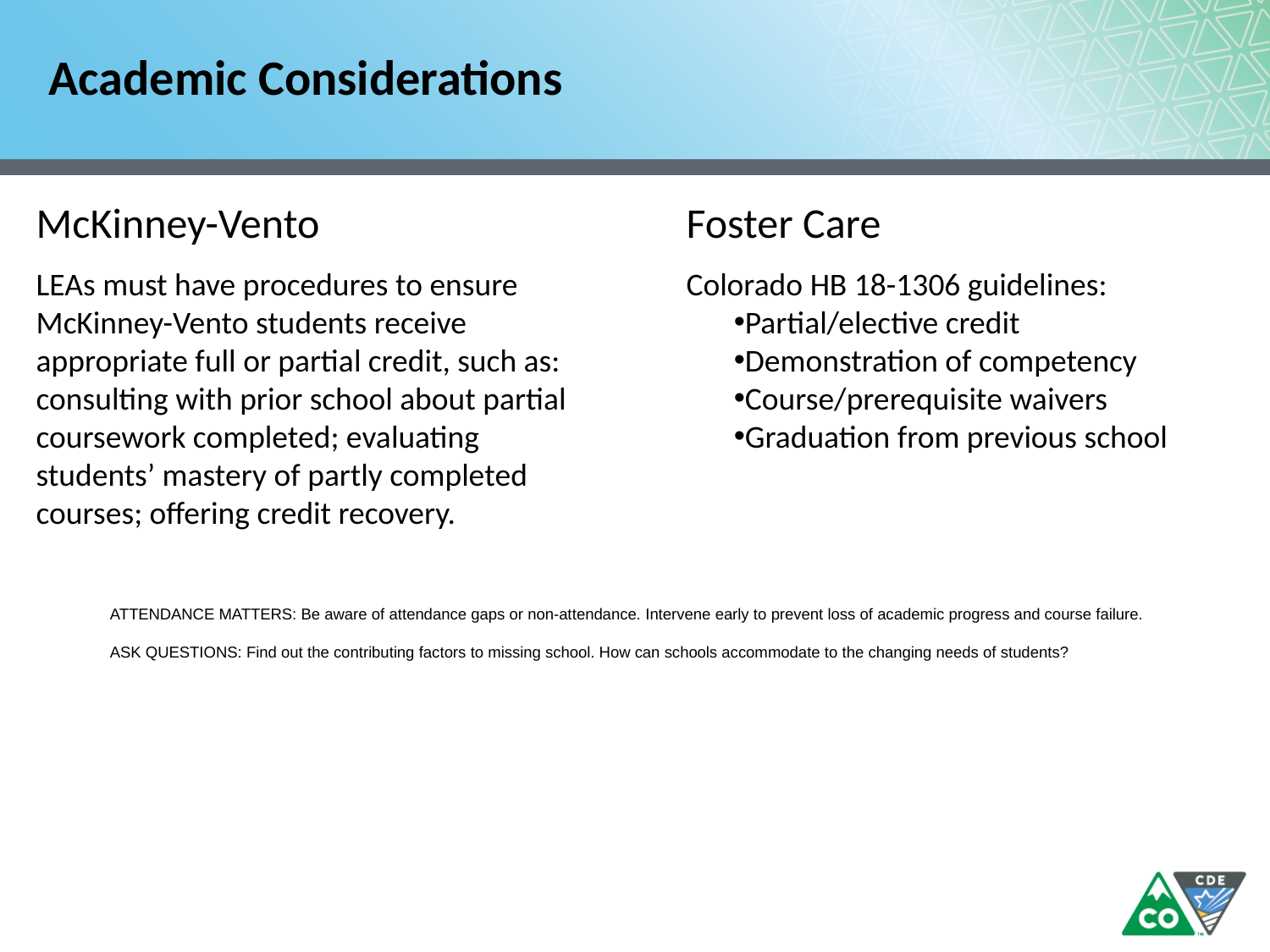

Academic Considerations
McKinney-Vento
LEAs must have procedures to ensure McKinney-Vento students receive appropriate full or partial credit, such as: consulting with prior school about partial coursework completed; evaluating students’ mastery of partly completed courses; offering credit recovery.
Foster Care
Colorado HB 18-1306 guidelines:
Partial/elective credit
Demonstration of competency
Course/prerequisite waivers
Graduation from previous school
# ATTENDANCE MATTERS: Be aware of attendance gaps or non-attendance. Intervene early to prevent loss of academic progress and course failure. ASK QUESTIONS: Find out the contributing factors to missing school. How can schools accommodate to the changing needs of students?